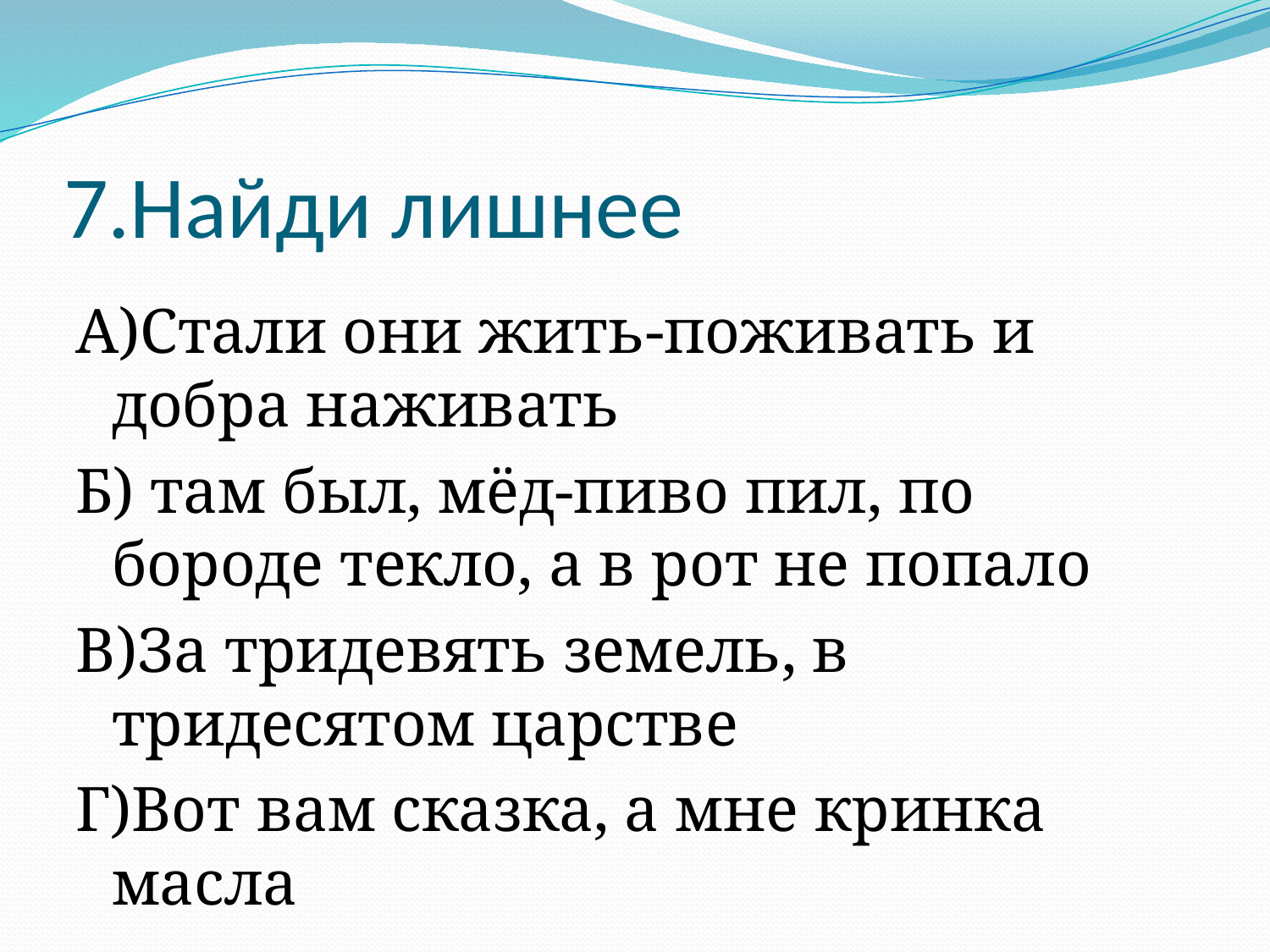

# 7.Найди лишнее
А)Стали они жить-поживать и добра наживать
Б) там был, мёд-пиво пил, по бороде текло, а в рот не попало
В)За тридевять земель, в тридесятом царстве
Г)Вот вам сказка, а мне кринка масла